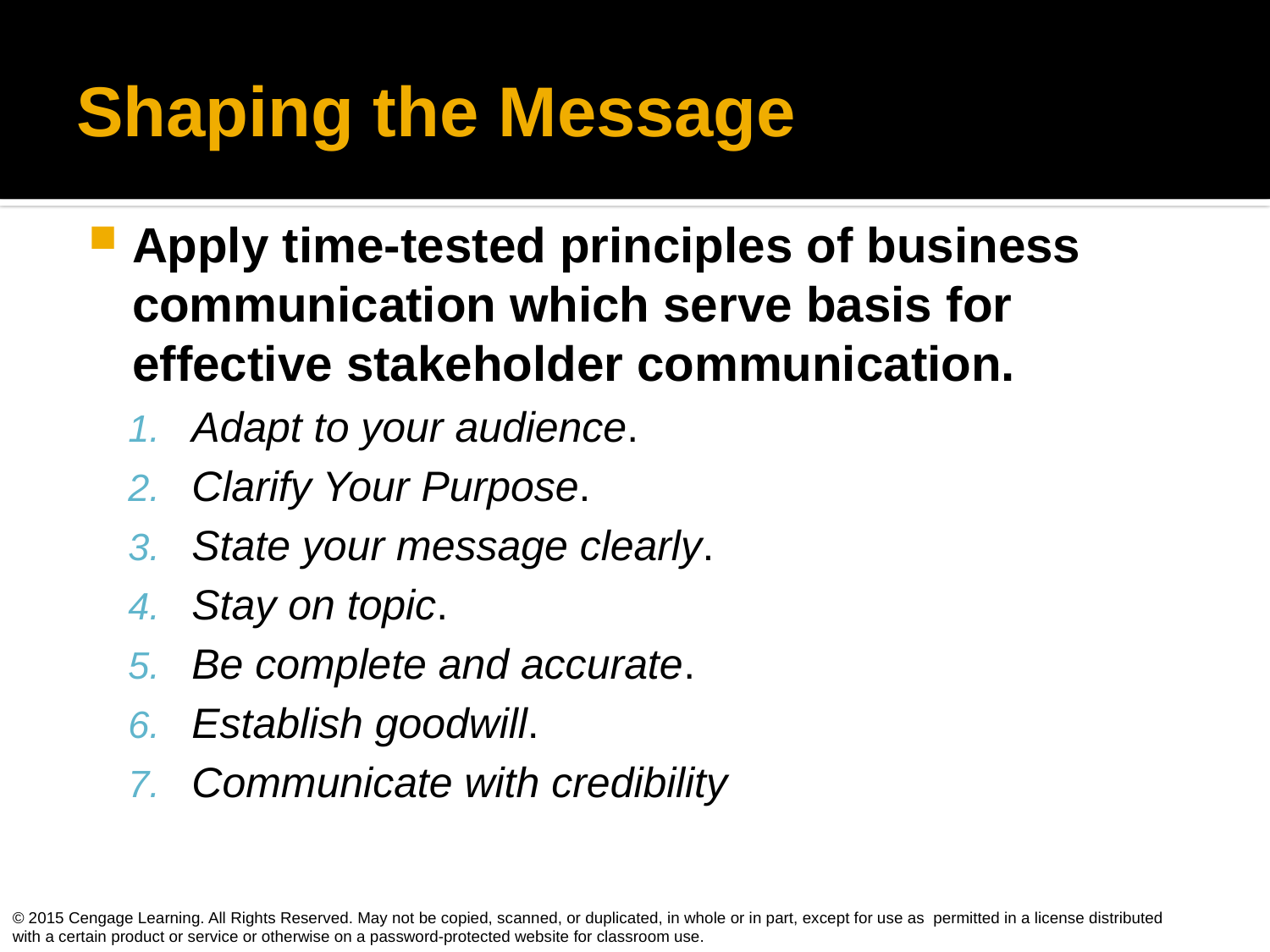

# Shaping the Message
Apply time-tested principles of business communication which serve basis for effective stakeholder communication.
Adapt to your audience.
Clarify Your Purpose.
State your message clearly.
Stay on topic.
Be complete and accurate.
Establish goodwill.
Communicate with credibility